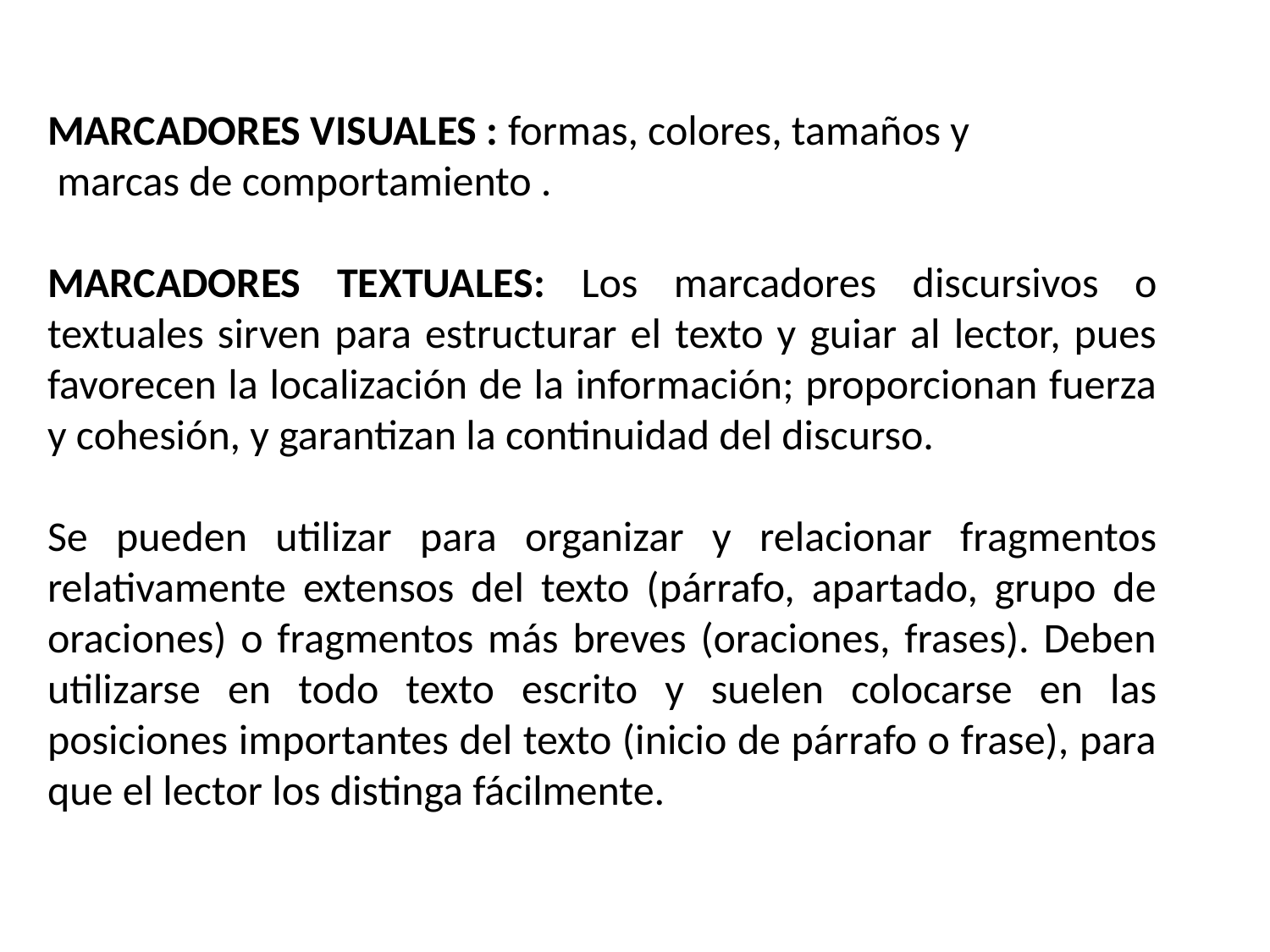

MARCADORES VISUALES : formas, colores, tamaños y
 marcas de comportamiento .

MARCADORES TEXTUALES: Los marcadores discursivos o textuales sirven para estructurar el texto y guiar al lector, pues favorecen la localización de la información; proporcionan fuerza y cohesión, y garantizan la continuidad del discurso.

Se pueden utilizar para organizar y relacionar fragmentos relativamente extensos del texto (párrafo, apartado, grupo de oraciones) o fragmentos más breves (oraciones, frases). Deben utilizarse en todo texto escrito y suelen colocarse en las posiciones importantes del texto (inicio de párrafo o frase), para que el lector los distinga fácilmente.